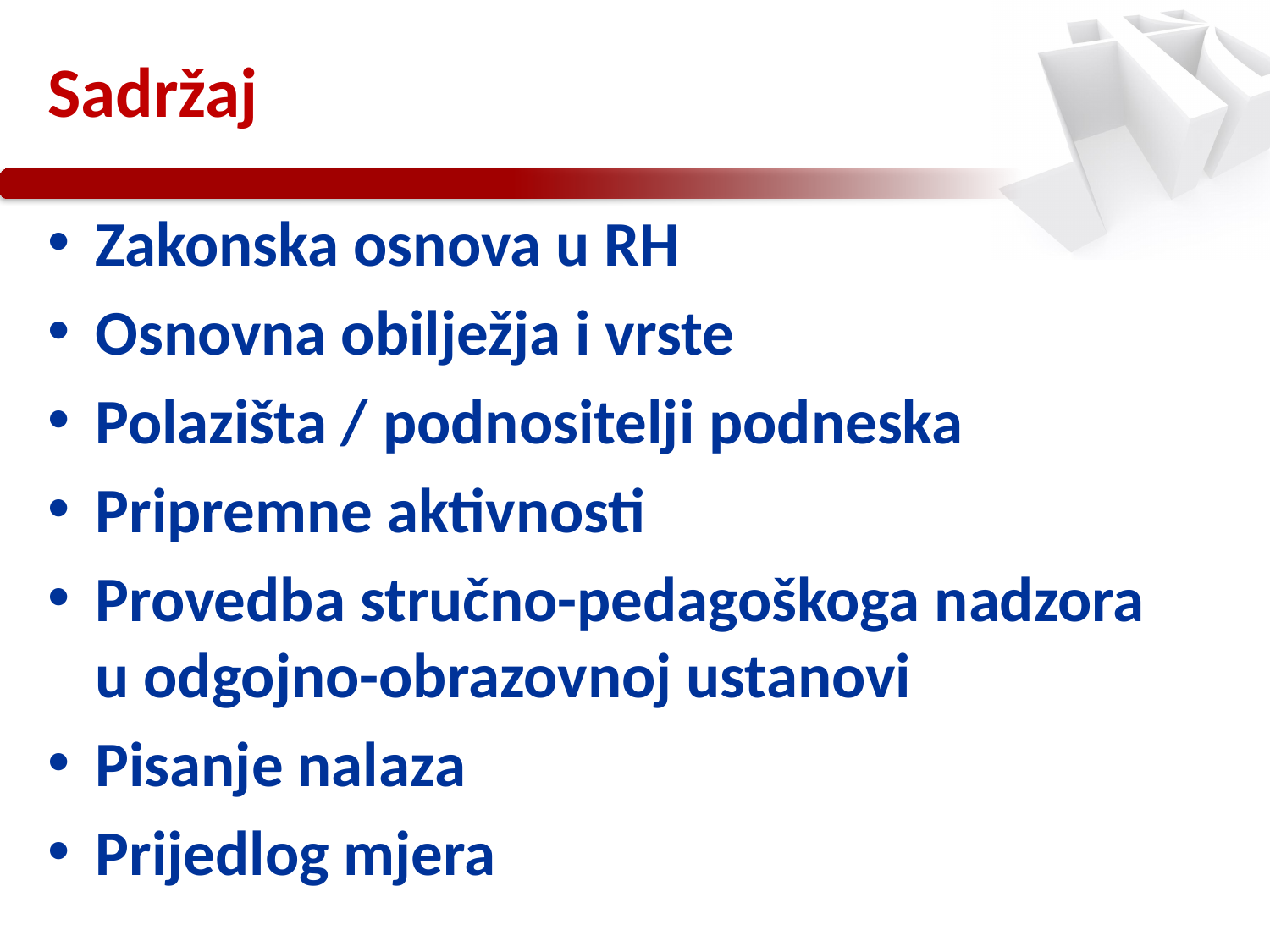

# Sadržaj
Zakonska osnova u RH
Osnovna obilježja i vrste
Polazišta / podnositelji podneska
Pripremne aktivnosti
Provedba stručno-pedagoškoga nadzora u odgojno-obrazovnoj ustanovi
Pisanje nalaza
Prijedlog mjera